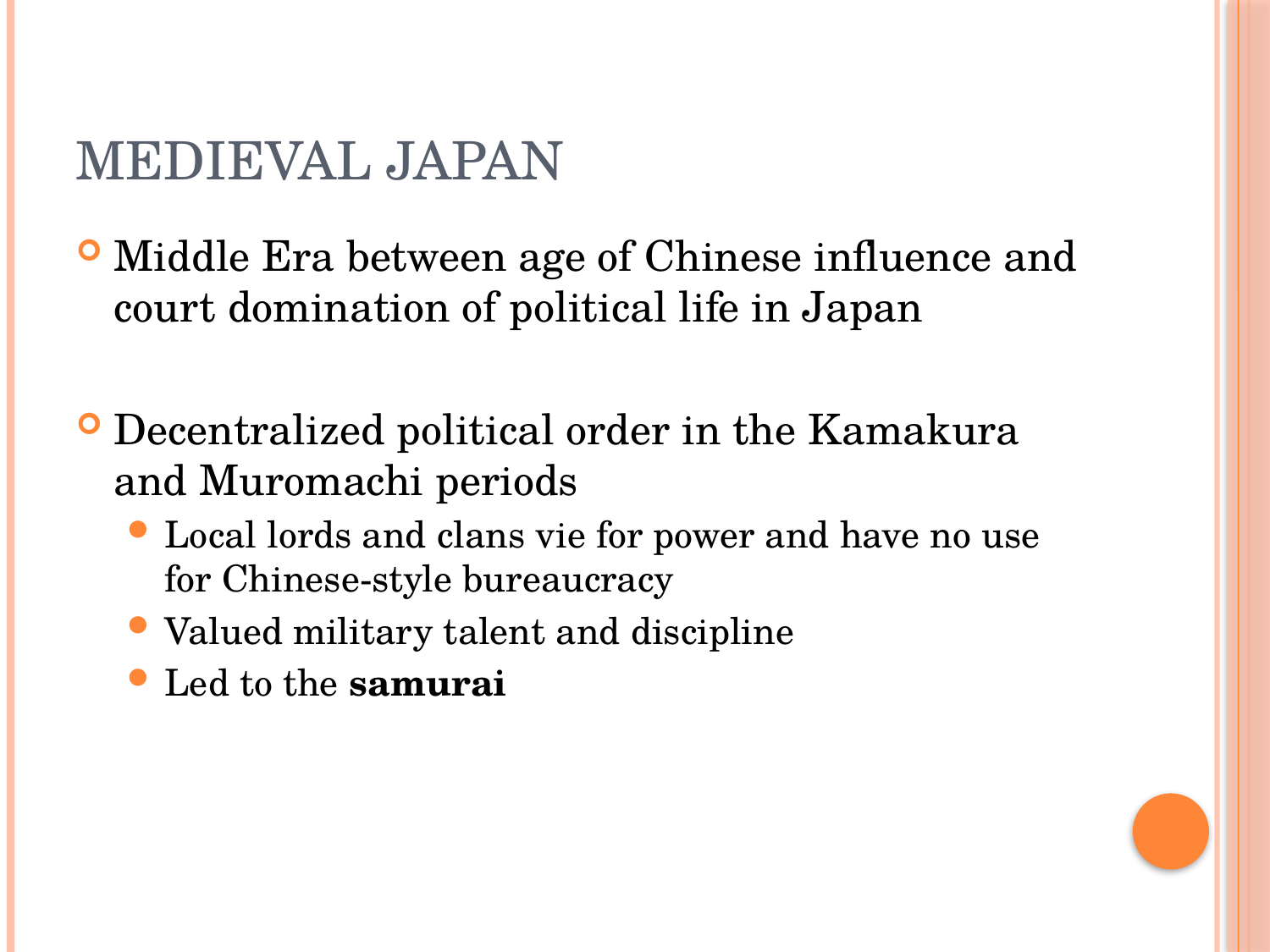

# Medieval Japan
Middle Era between age of Chinese influence and court domination of political life in Japan

Decentralized political order in the Kamakura and Muromachi periods
Local lords and clans vie for power and have no use for Chinese-style bureaucracy
Valued military talent and discipline
Led to the samurai